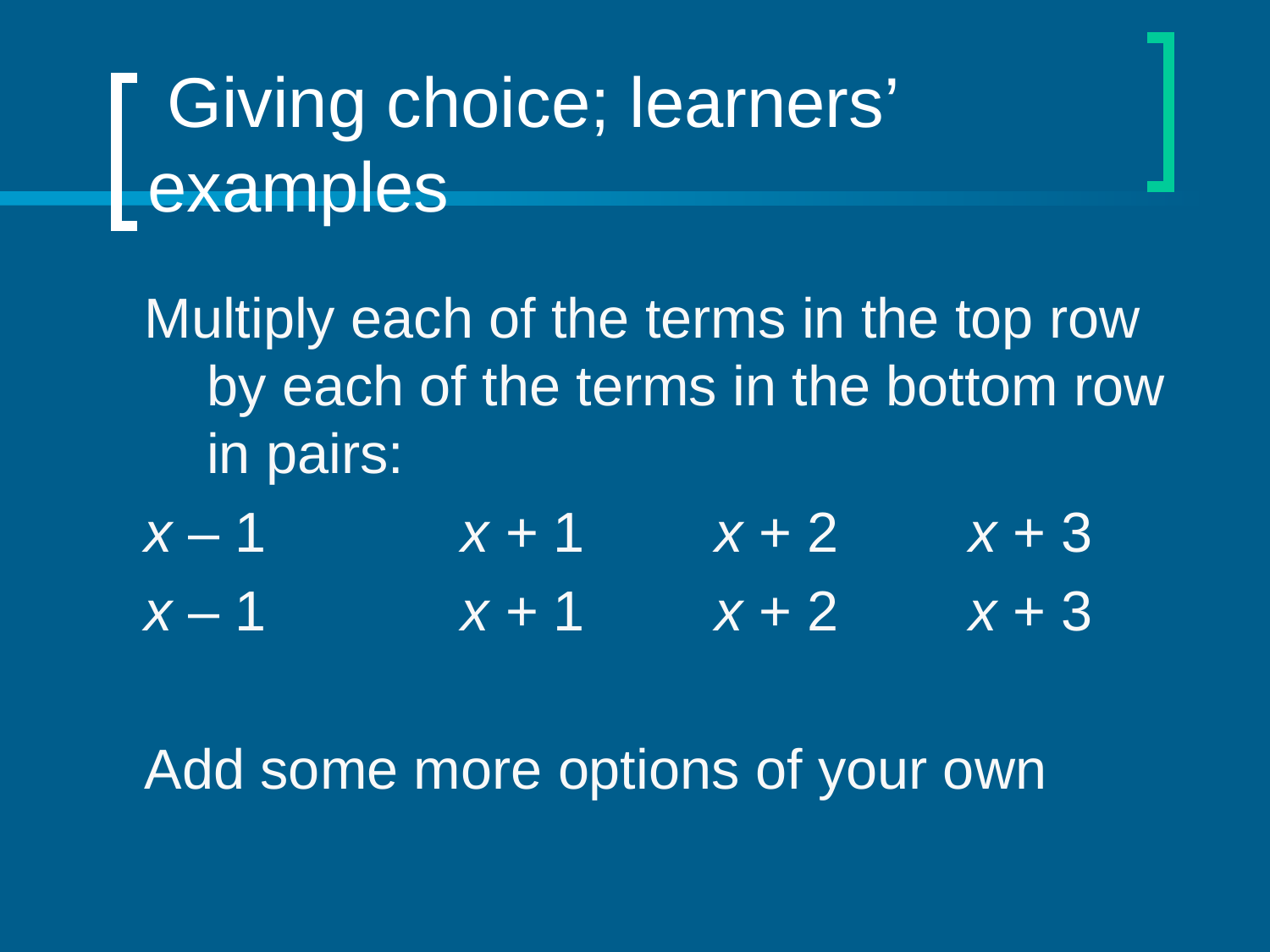

# Giving choice; learners’ examples
Multiply each of the terms in the top row by each of the terms in the bottom row in pairs:
x – 1		x + 1		x + 2	 	x + 3
x – 1		x + 1		x + 2	 	x + 3

Add some more options of your own